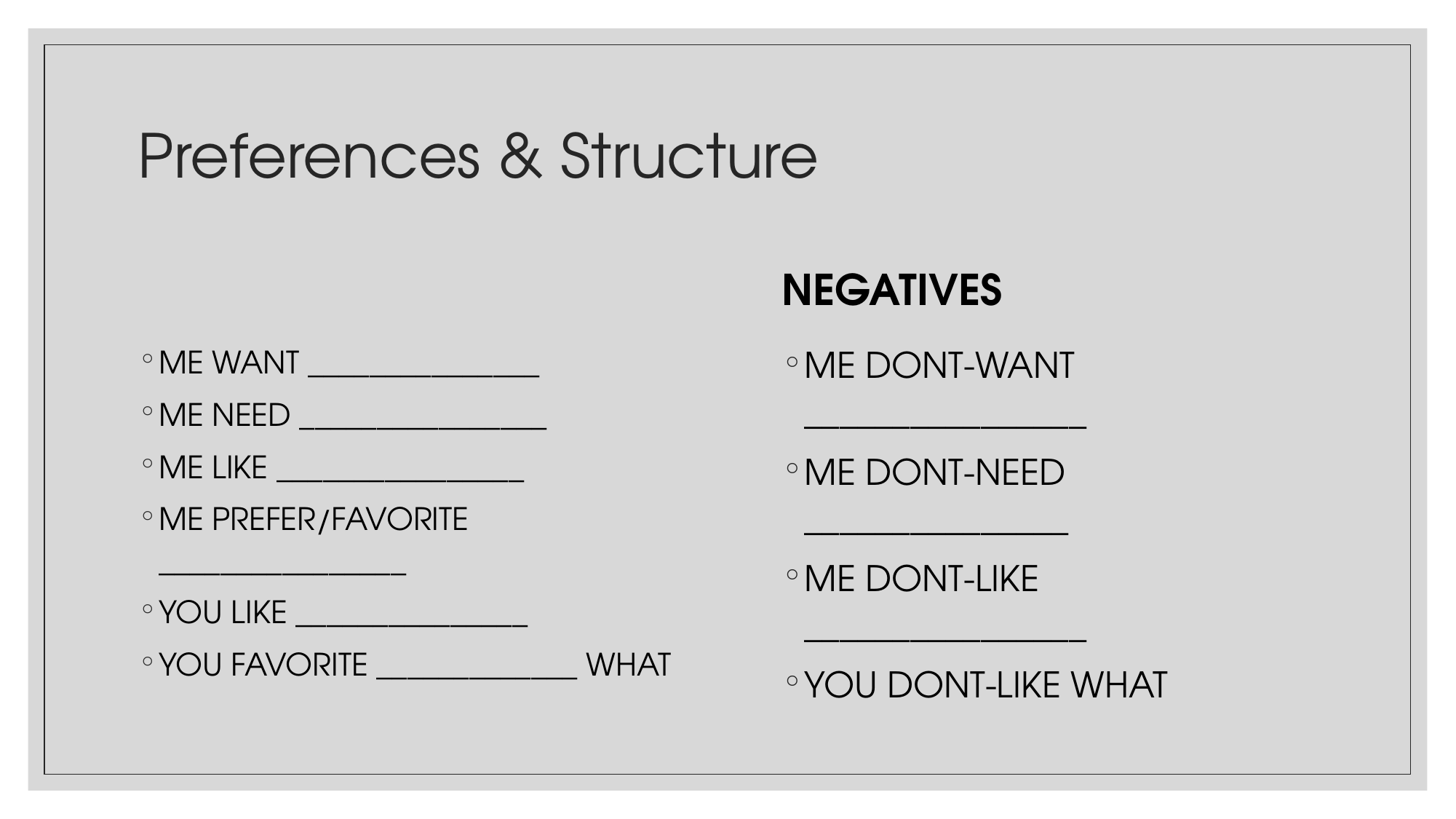

# Preferences & Structure

NEGATIVES
ME DONT-WANT ________________
ME DONT-NEED _______________
ME DONT-LIKE ________________
YOU DONT-LIKE WHAT

ME WANT _______________
ME NEED ________________
ME LIKE ________________
ME PREFER/FAVORITE ________________
YOU LIKE _______________
YOU FAVORITE _____________ WHAT